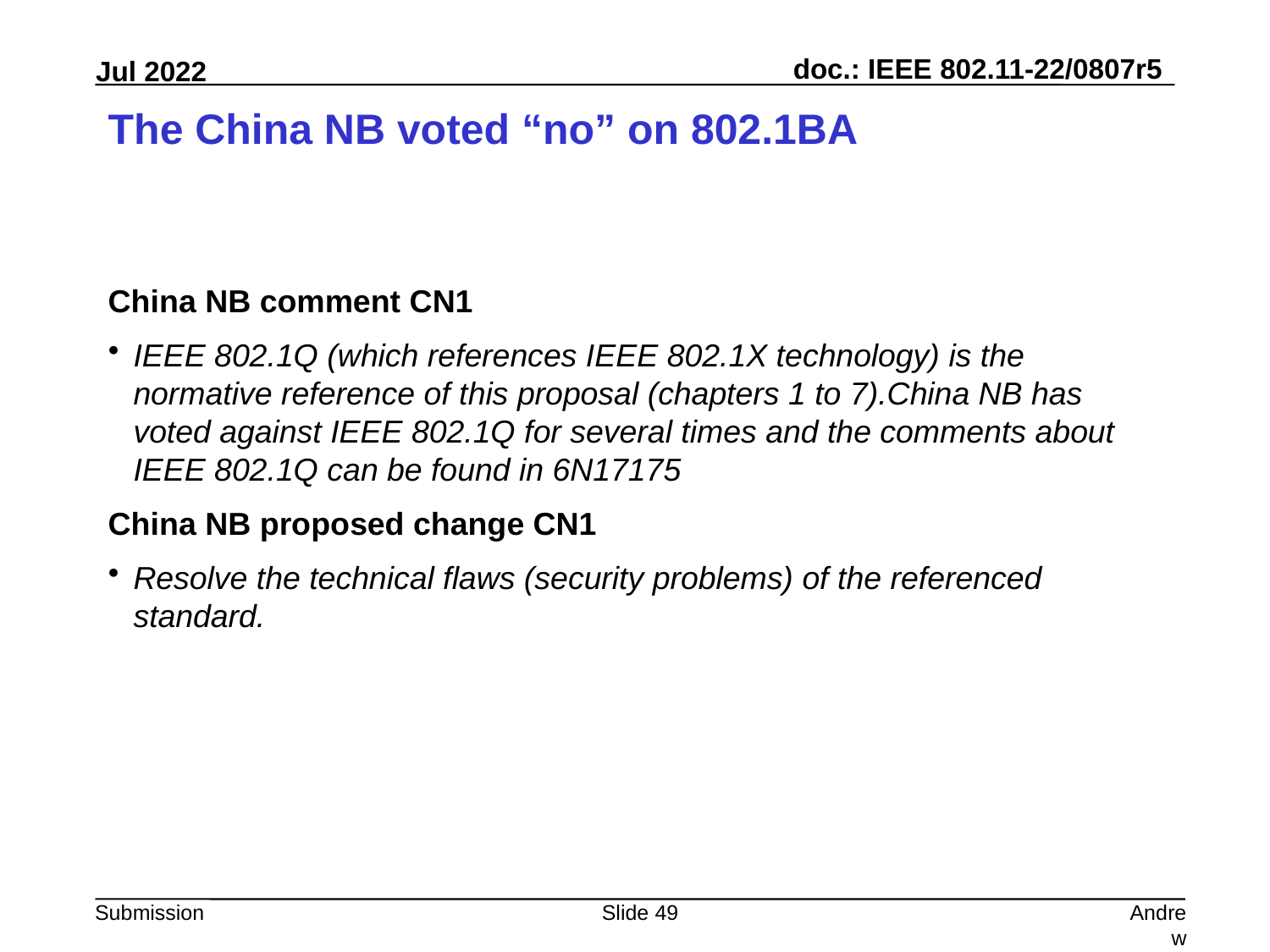

# The China NB voted “no” on 802.1BA
China NB comment CN1
IEEE 802.1Q (which references IEEE 802.1X technology) is the normative reference of this proposal (chapters 1 to 7).China NB has voted against IEEE 802.1Q for several times and the comments about IEEE 802.1Q can be found in 6N17175
China NB proposed change CN1
Resolve the technical flaws (security problems) of the referenced standard.

Slide 49
Andrew Myles, Cisco